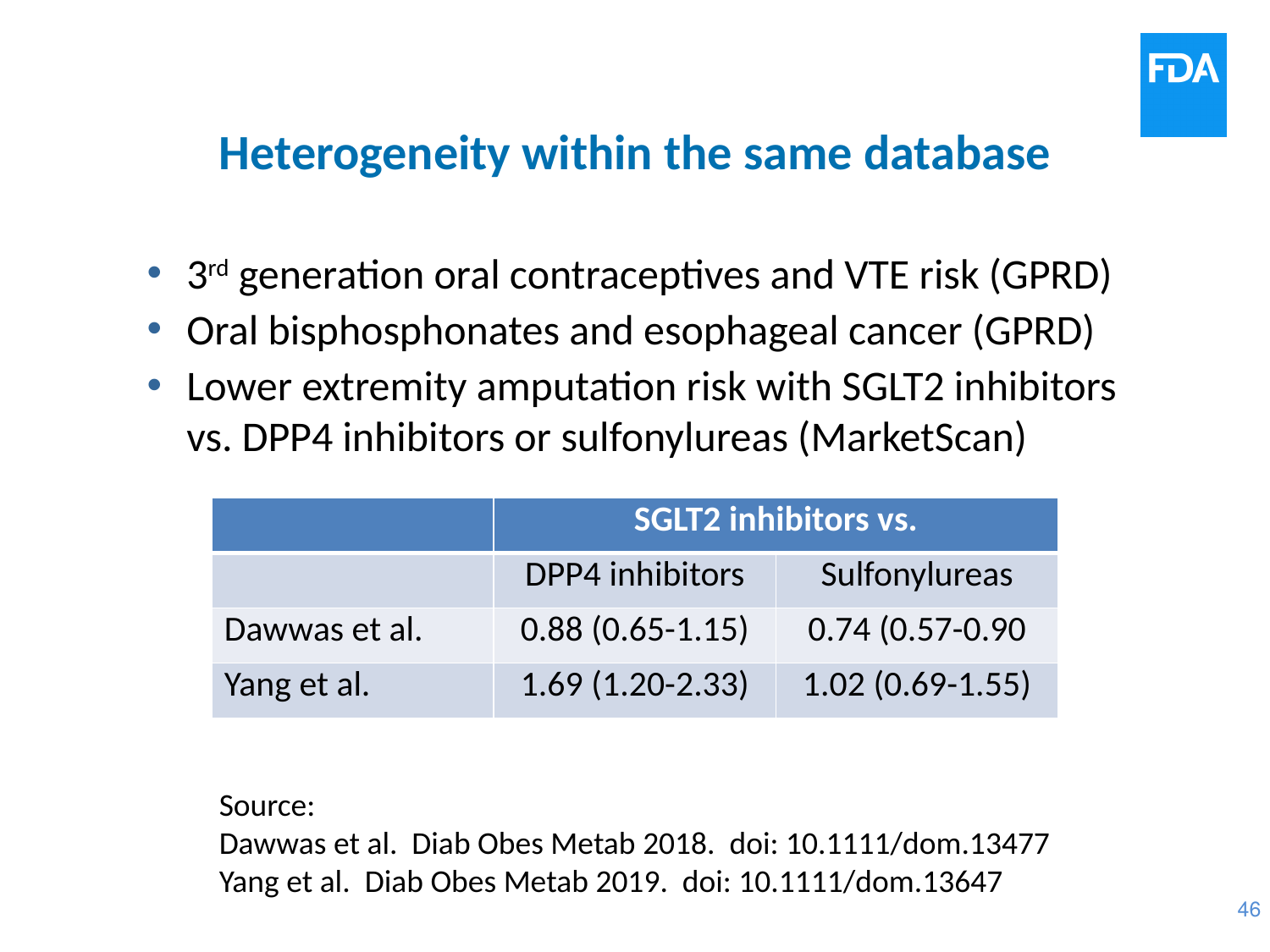

# Heterogeneity within the same database
3rd generation oral contraceptives and VTE risk (GPRD)
Oral bisphosphonates and esophageal cancer (GPRD)
Lower extremity amputation risk with SGLT2 inhibitors vs. DPP4 inhibitors or sulfonylureas (MarketScan)

|  | SGLT2 inhibitors vs. |  |
| --- | --- | --- |
|  | DPP4 inhibitors | Sulfonylureas |
| Dawwas et al. | 0.88 (0.65-1.15) | 0.74 (0.57-0.90 |
| Yang et al. | 1.69 (1.20-2.33) | 1.02 (0.69-1.55) |
Source:
Dawwas et al.  Diab Obes Metab 2018.  doi: 10.1111/dom.13477
Yang et al.  Diab Obes Metab 2019.  doi: 10.1111/dom.13647